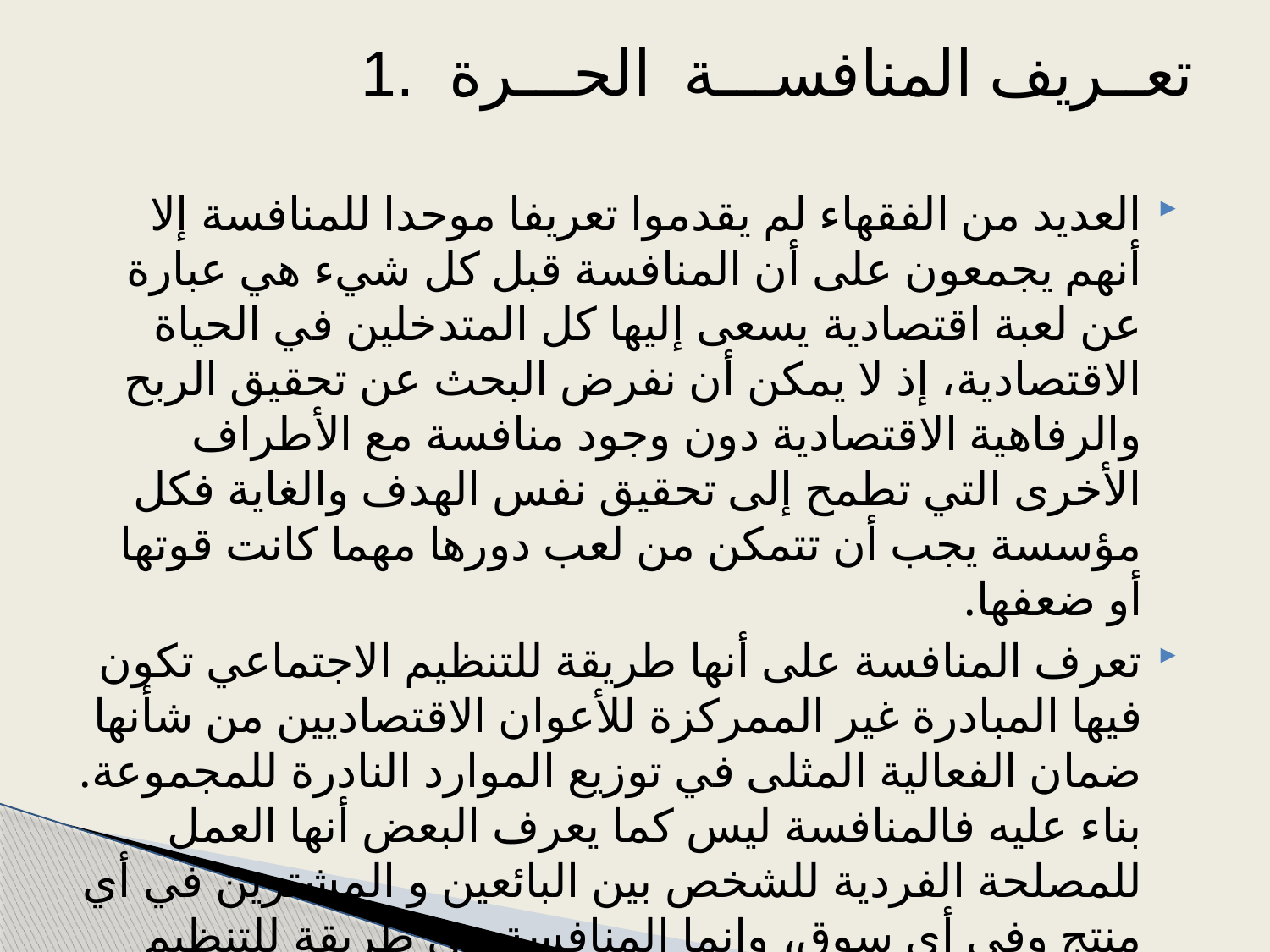

# 1.  تعــريف المنافســـة  الحـــرة
العديد من الفقهاء لم يقدموا تعريفا موحدا للمنافسة إلا أنهم يجمعون على أن المنافسة قبل كل شيء هي عبارة عن لعبة اقتصادية يسعى إليها كل المتدخلين في الحياة الاقتصادية، إذ لا يمكن أن نفرض البحث عن تحقيق الربح والرفاهية الاقتصادية دون وجود منافسة مع الأطراف الأخرى التي تطمح إلى تحقيق نفس الهدف والغاية فكل مؤسسة يجب أن تتمكن من لعب دورها مهما كانت قوتها أو ضعفها.
تعرف المنافسة على أنها طريقة للتنظيم الاجتماعي تكون فيها المبادرة غير الممركزة للأعوان الاقتصاديين من شأنها ضمان الفعالية المثلى في توزيع الموارد النادرة للمجموعة. بناء عليه فالمنافسة ليس كما يعرف البعض أنها العمل للمصلحة الفردية للشخص بين البائعين و المشترين في أي منتج وفي أي سوق، وإنما المنافسة هي طريقة للتنظيم الاجتماعي تفرض على الأعوان الاقتصاديين سلسلة من المناهج والمفاهيم حددتها النصوص القانونية الخاصة بالمنافسة غايتها توزيع الموارد النادرة بطريقة عقلانية